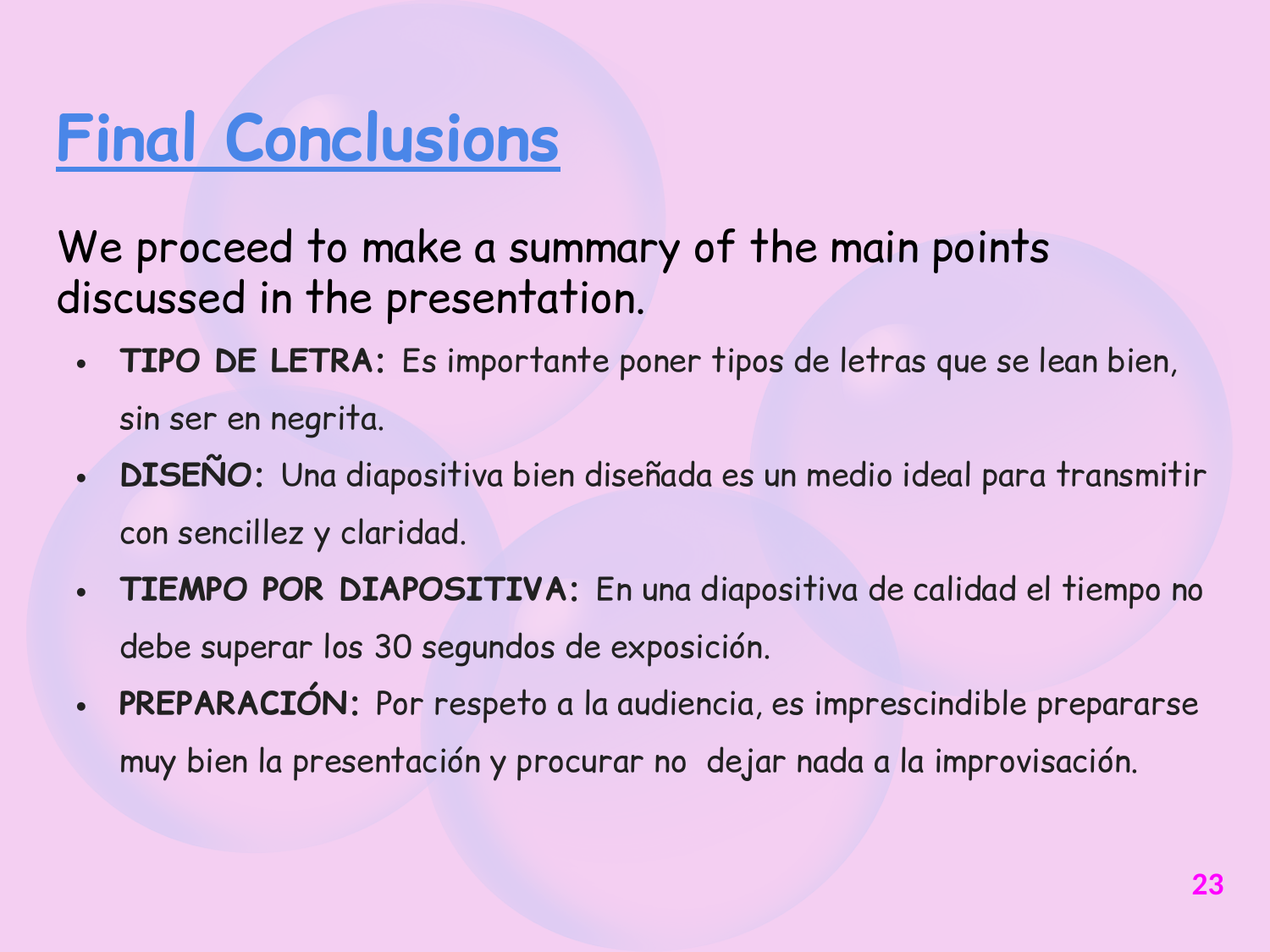

# Final Conclusions
We proceed to make a summary of the main points discussed in the presentation.
TIPO DE LETRA: Es importante poner tipos de letras que se lean bien, sin ser en negrita.
DISEÑO: Una diapositiva bien diseñada es un medio ideal para transmitir con sencillez y claridad.
TIEMPO POR DIAPOSITIVA: En una diapositiva de calidad el tiempo no debe superar los 30 segundos de exposición.
PREPARACIÓN: Por respeto a la audiencia, es imprescindible prepararse muy bien la presentación y procurar no  dejar nada a la improvisación.

23